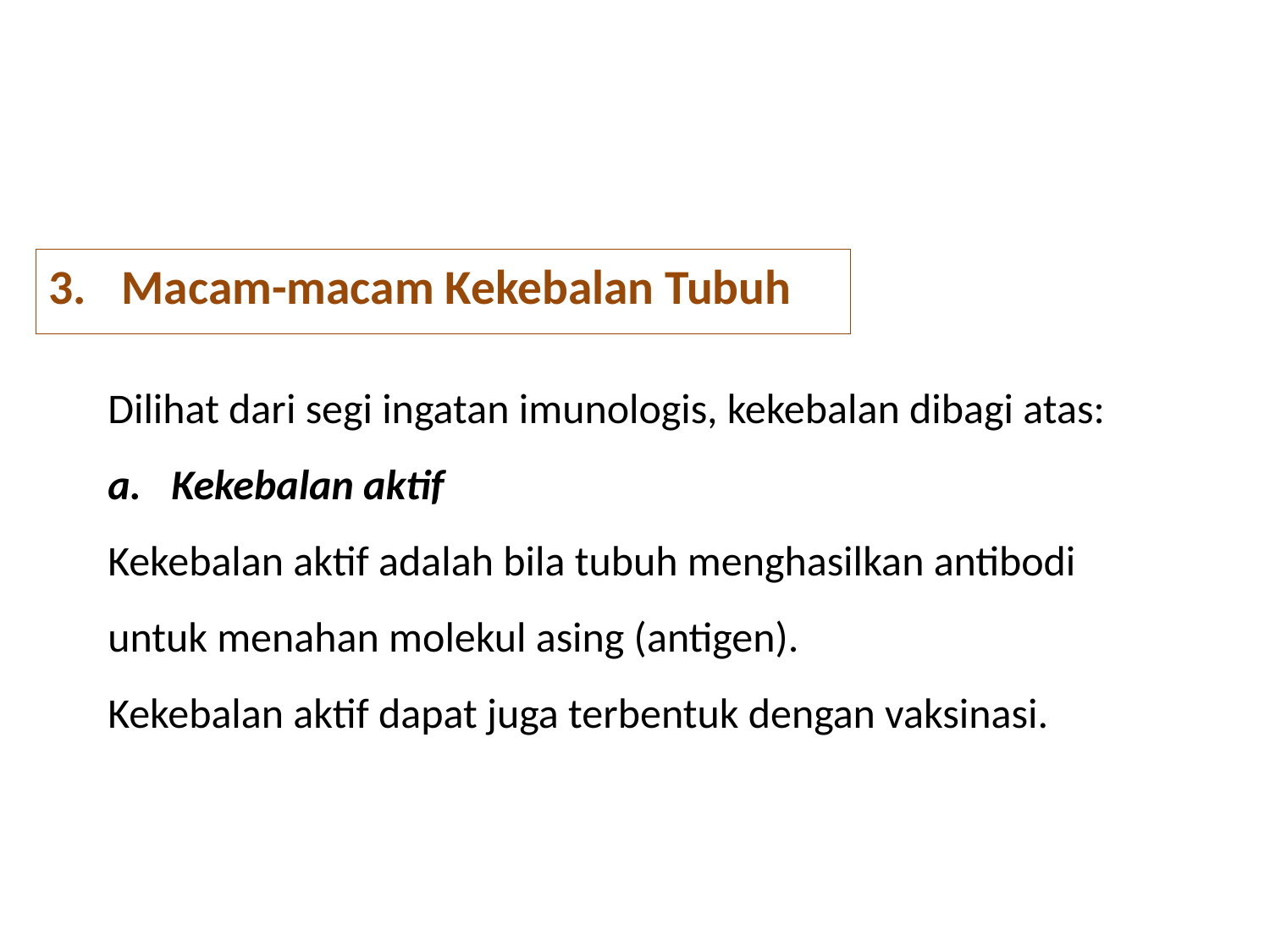

# Macam-macam Kekebalan Tubuh
Dilihat dari segi ingatan imunologis, kekebalan dibagi atas:
Kekebalan aktif
Kekebalan aktif adalah bila tubuh menghasilkan antibodi untuk menahan molekul asing (antigen).
Kekebalan aktif dapat juga terbentuk dengan vaksinasi.